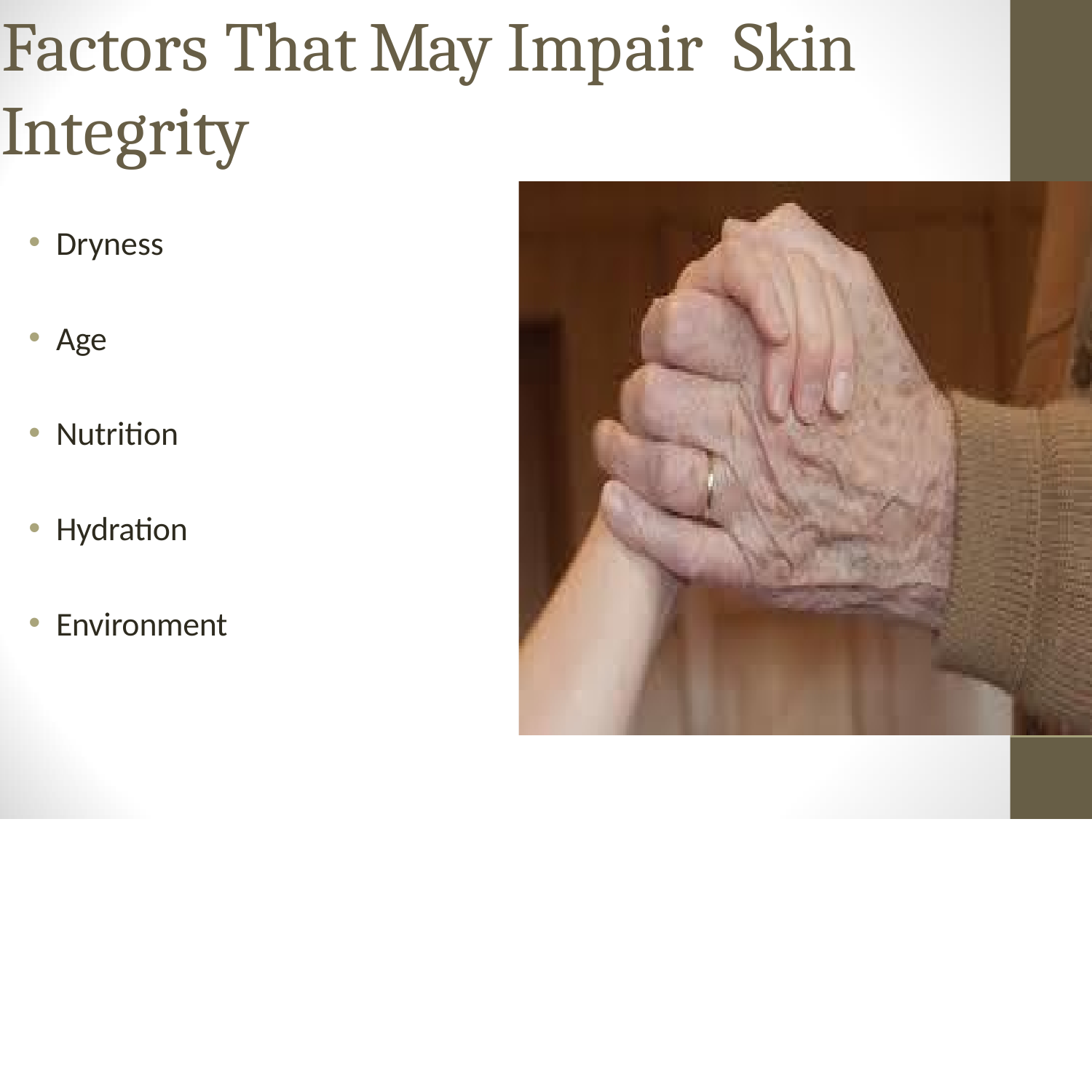

# Factors That May Impair  Skin Integrity

Dryness

Age

Nutrition

Hydration

Environment